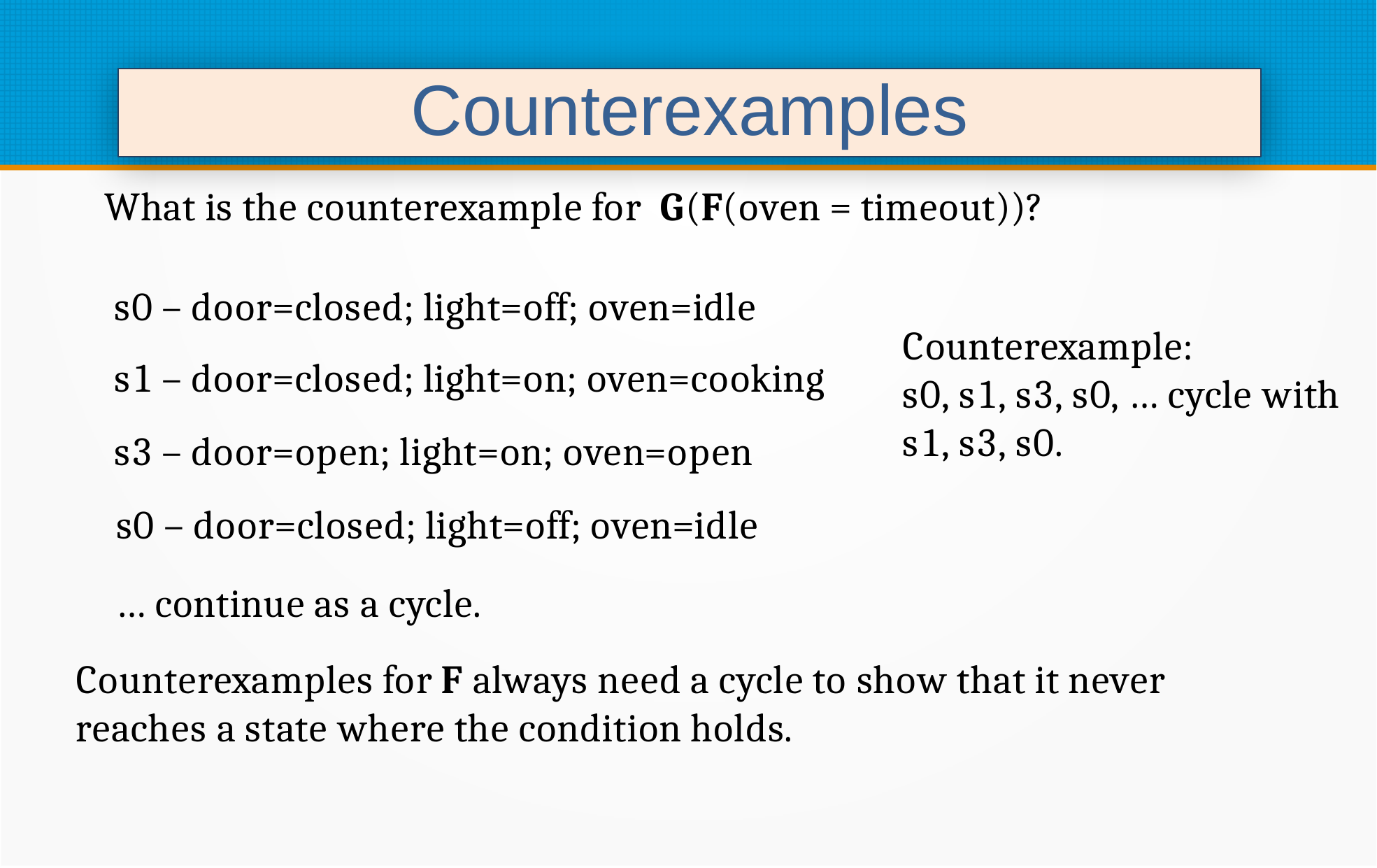

Counterexamples
What is the counterexample for  G(F(oven = timeout))?
s0 – door=closed; light=off; oven=idle
Counterexample:
s0, s1, s3, s0, … cycle with s1, s3, s0.
s1 – door=closed; light=on; oven=cooking
s3 – door=open; light=on; oven=open
s0 – door=closed; light=off; oven=idle
… continue as a cycle.
Counterexamples for F always need a cycle to show that it never reaches a state where the condition holds.